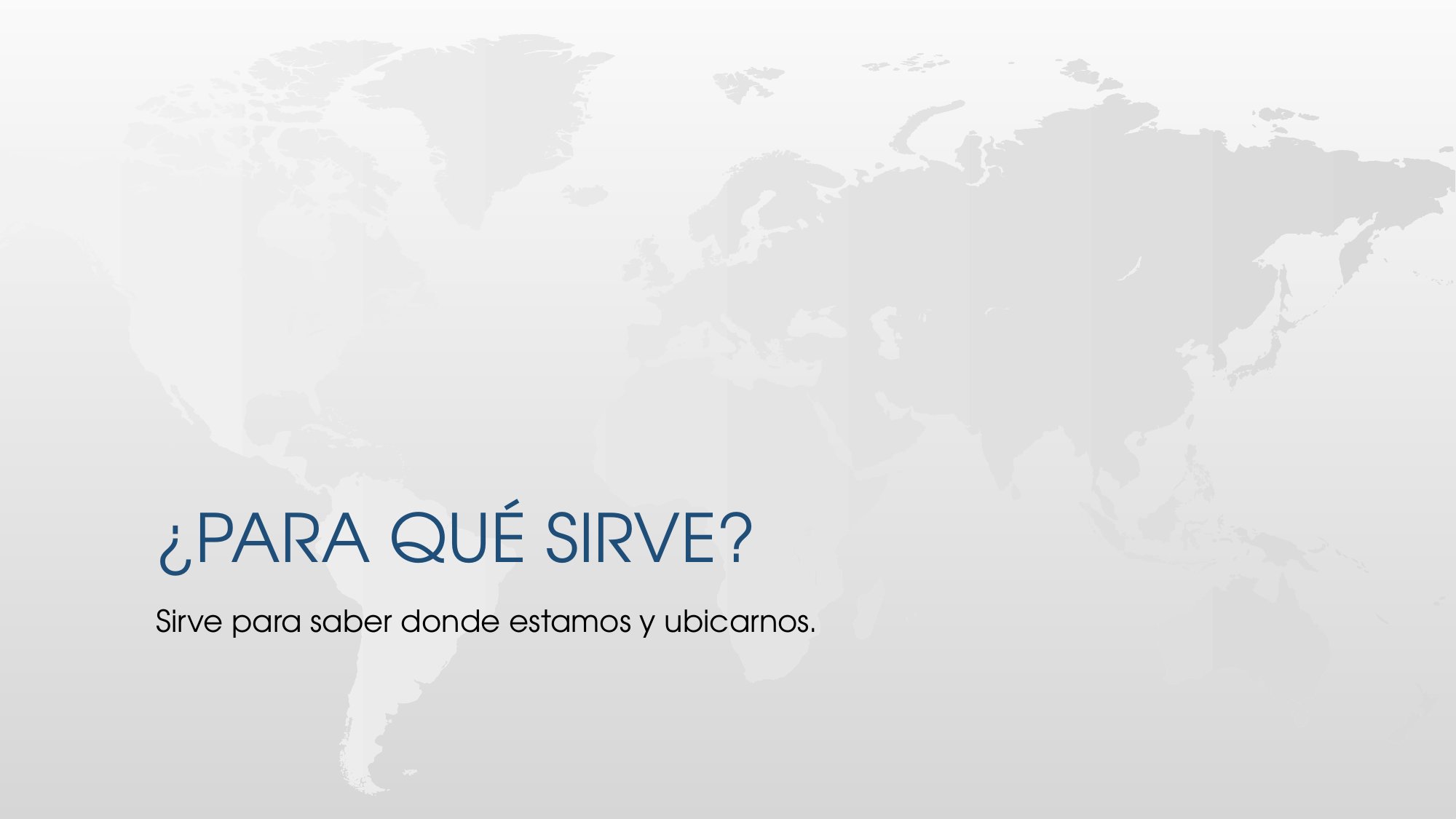

# ¿para qué sirve?
Sirve para saber donde estamos y ubicarnos.